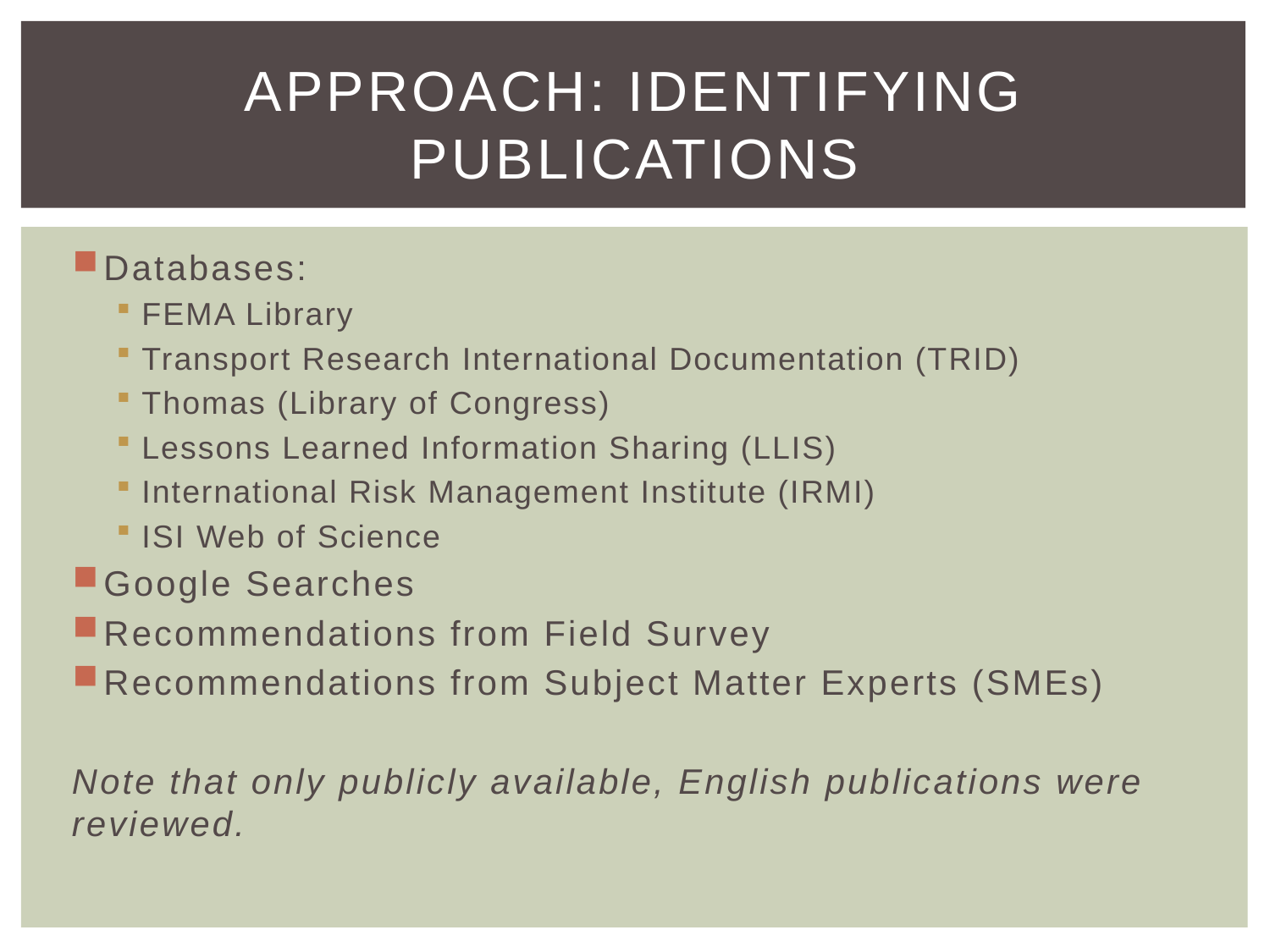

# Approach: Identifying Publications
Databases:
FEMA Library
Transport Research International Documentation (TRID)
Thomas (Library of Congress)
Lessons Learned Information Sharing (LLIS)
International Risk Management Institute (IRMI)
ISI Web of Science
Google Searches
Recommendations from Field Survey
Recommendations from Subject Matter Experts (SMEs)

Note that only publicly available, English publications were reviewed.